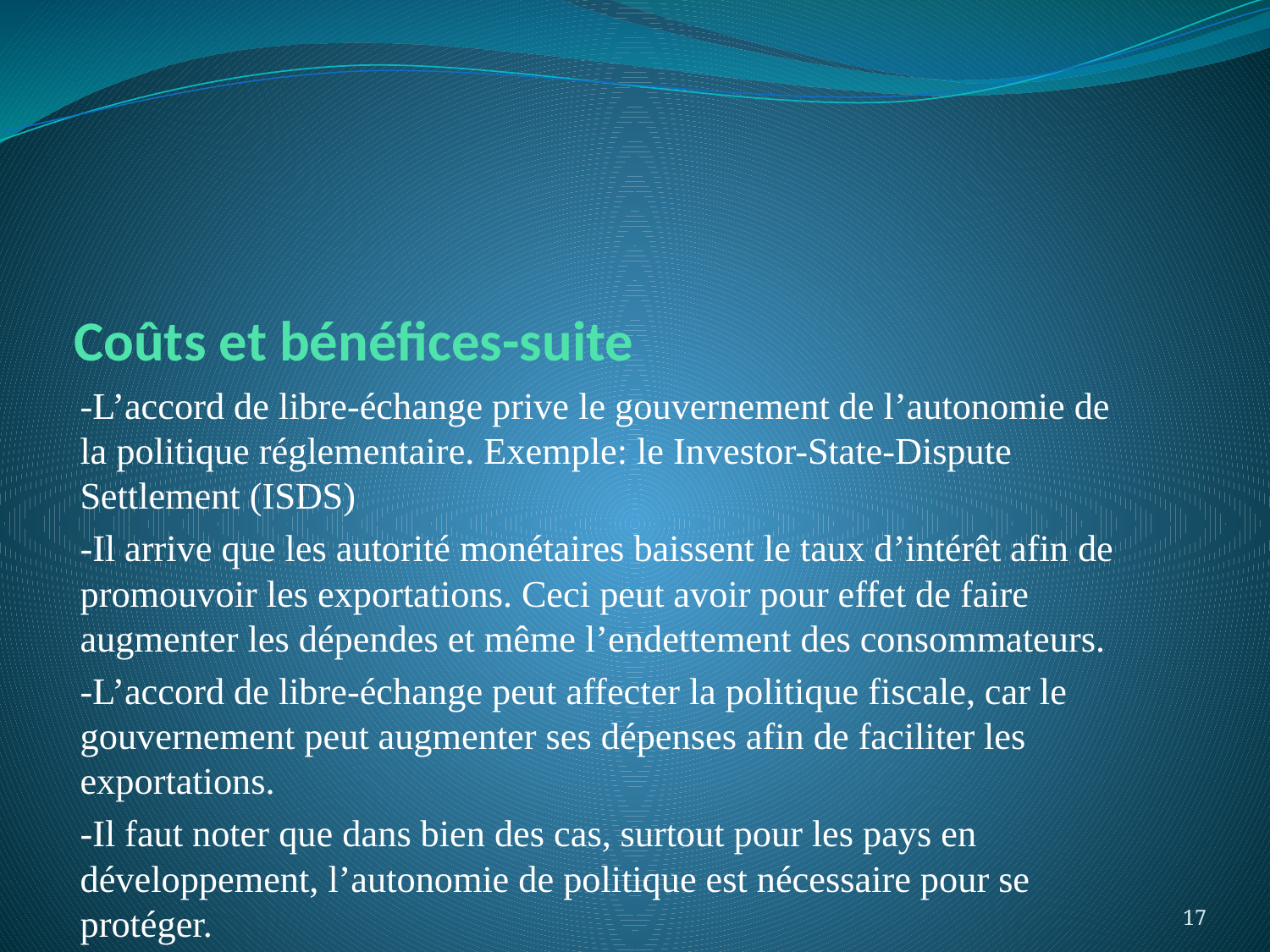

# Coûts et bénéfices-suite
-L’accord de libre-échange prive le gouvernement de l’autonomie de la politique réglementaire. Exemple: le Investor-State-Dispute Settlement (ISDS)
-Il arrive que les autorité monétaires baissent le taux d’intérêt afin de promouvoir les exportations. Ceci peut avoir pour effet de faire augmenter les dépendes et même l’endettement des consommateurs.
-L’accord de libre-échange peut affecter la politique fiscale, car le gouvernement peut augmenter ses dépenses afin de faciliter les exportations.
-Il faut noter que dans bien des cas, surtout pour les pays en développement, l’autonomie de politique est nécessaire pour se protéger.

17